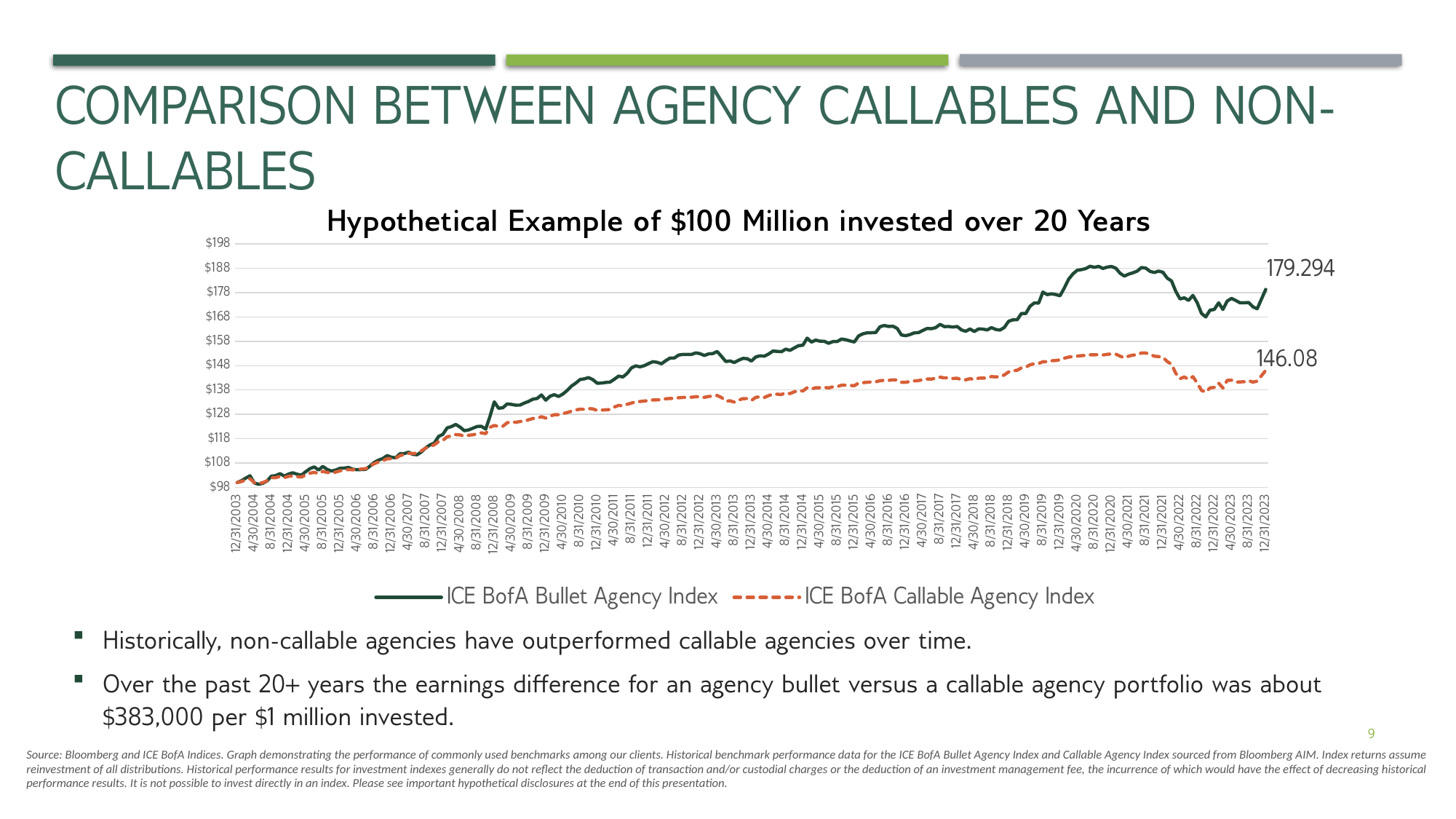

Comparison Between Agency Callables and Non-Callables
Hypothetical Example of $100 Million invested over 20 Years

### Chart

| Category | ICE BofA Bullet Agency Index | ICE BofA Callable Agency Index |
|---|---|---|
| 12/31/2003 | 100.0 | 100.0 |
| 1/31/2004 | 100.762 | 100.427 |
| 2/29/2004 | 101.839 | 101.071 |
| 3/31/2004 | 102.813 | 101.589 |
| 4/30/2004 | 99.857 | 99.996 |
| 5/31/2004 | 99.321 | 99.7 |
| 6/30/2004 | 99.716 | 100.004 |
| 7/31/2004 | 100.691 | 100.771 |
| 8/31/2004 | 102.641 | 102.009 |
| 9/30/2004 | 102.859 | 102.04 |
| 10/31/2004 | 103.692 | 102.521 |
| 11/30/2004 | 102.646 | 102.057 |
| 12/31/2004 | 103.527 | 102.574 |
| 1/31/2005 | 104.02 | 102.739 |
| 2/28/2005 | 103.425 | 102.422 |
| 3/31/2005 | 103.071 | 102.261 |
| 4/30/2005 | 104.483 | 103.164 |
| 5/31/2005 | 105.756 | 103.891 |
| 6/30/2005 | 106.422 | 104.2 |
| 7/31/2005 | 105.157 | 103.685 |
| 8/31/2005 | 106.647 | 104.608 |
| 9/30/2005 | 105.414 | 104.162 |
| 10/31/2005 | 104.748 | 103.901 |
| 11/30/2005 | 105.135 | 104.314 |
| 12/31/2005 | 105.875 | 104.855 |
| 1/31/2006 | 105.962 | 105.144 |
| 2/28/2006 | 106.227 | 105.351 |
| 3/31/2006 | 105.464 | 105.251 |
| 4/30/2006 | 105.278 | 105.439 |
| 5/31/2006 | 105.345 | 105.553 |
| 6/30/2006 | 105.44 | 105.741 |
| 7/31/2006 | 106.771 | 106.729 |
| 8/31/2006 | 108.293 | 107.772 |
| 9/30/2006 | 109.235 | 108.496 |
| 10/31/2006 | 109.879 | 109.007 |
| 11/30/2006 | 111.097 | 109.776 |
| 12/31/2006 | 110.39 | 109.781 |
| 1/31/2007 | 110.199 | 109.982 |
| 2/28/2007 | 111.856 | 111.082 |
| 3/31/2007 | 111.92 | 111.481 |
| 4/30/2007 | 112.48 | 112.013 |
| 5/31/2007 | 111.58 | 111.916 |
| 6/30/2007 | 111.432 | 112.117 |
| 7/31/2007 | 112.596 | 113.058 |
| 8/31/2007 | 114.265 | 114.157 |
| 9/30/2007 | 115.481 | 114.891 |
| 10/31/2007 | 116.209 | 115.531 |
| 11/30/2007 | 118.954 | 116.851 |
| 12/31/2007 | 119.803 | 117.293 |
| 1/31/2008 | 122.446 | 118.799 |
| 2/29/2008 | 122.997 | 119.154 |
| 3/31/2008 | 123.875 | 119.708 |
| 4/30/2008 | 122.792 | 119.562 |
| 5/31/2008 | 121.3 | 119.071 |
| 6/30/2008 | 121.607 | 119.407 |
| 7/31/2008 | 122.329 | 119.621 |
| 8/31/2008 | 123.026 | 119.996 |
| 9/30/2008 | 123.118 | 120.407 |
| 10/31/2008 | 121.924 | 120.081 |
| 11/30/2008 | 127.263 | 122.694 |
| 12/31/2008 | 133.16 | 123.443 |
| 1/31/2009 | 130.525 | 123.018 |
| 2/28/2009 | 130.73 | 123.126 |
| 3/31/2009 | 132.309 | 124.543 |
| 4/30/2009 | 132.113 | 124.992 |
| 5/31/2009 | 131.794 | 124.745 |
| 6/30/2009 | 131.813 | 125.075 |
| 7/31/2009 | 132.658 | 125.193 |
| 8/31/2009 | 133.335 | 125.774 |
| 9/30/2009 | 134.244 | 126.3 |
| 10/31/2009 | 134.543 | 126.356 |
| 11/30/2009 | 135.987 | 127.051 |
| 12/31/2009 | 133.847 | 126.471 |
| 1/31/2010 | 135.447 | 127.291 |
| 2/28/2010 | 136.095 | 127.881 |
| 3/31/2010 | 135.367 | 127.867 |
| 4/30/2010 | 136.372 | 128.322 |
| 5/31/2010 | 137.819 | 128.736 |
| 6/30/2010 | 139.623 | 129.315 |
| 7/31/2010 | 140.825 | 129.821 |
| 8/31/2010 | 142.301 | 130.143 |
| 9/30/2010 | 142.585 | 130.074 |
| 10/31/2010 | 143.097 | 130.376 |
| 11/30/2010 | 142.254 | 130.259 |
| 12/31/2010 | 140.794 | 129.623 |
| 1/31/2011 | 140.86 | 129.781 |
| 2/28/2011 | 141.108 | 129.882 |
| 3/31/2011 | 141.258 | 130.014 |
| 4/30/2011 | 142.43 | 131.011 |
| 5/31/2011 | 143.715 | 131.693 |
| 6/30/2011 | 143.371 | 131.513 |
| 7/31/2011 | 144.829 | 132.144 |
| 8/31/2011 | 147.094 | 132.644 |
| 9/30/2011 | 147.92 | 133.206 |
| 10/31/2011 | 147.516 | 133.296 |
| 11/30/2011 | 148.016 | 133.481 |
| 12/31/2011 | 148.878 | 133.72 |
| 1/31/2012 | 149.639 | 133.927 |
| 2/29/2012 | 149.39 | 133.958 |
| 3/31/2012 | 148.773 | 134.017 |
| 4/30/2012 | 150.04 | 134.417 |
| 5/31/2012 | 151.129 | 134.533 |
| 6/30/2012 | 151.143 | 134.588 |
| 7/31/2012 | 152.345 | 134.833 |
| 8/31/2012 | 152.614 | 134.952 |
| 9/30/2012 | 152.583 | 135.025 |
| 10/31/2012 | 152.594 | 135.053 |
| 11/30/2012 | 153.248 | 135.254 |
| 12/31/2012 | 152.931 | 135.25 |
| 1/31/2013 | 152.169 | 134.995 |
| 2/28/2013 | 152.845 | 135.376 |
| 3/31/2013 | 152.973 | 135.456 |
| 4/30/2013 | 153.828 | 135.772 |
| 5/31/2013 | 151.824 | 134.936 |
| 6/30/2013 | 149.701 | 133.455 |
| 7/31/2013 | 149.935 | 133.58 |
| 8/31/2013 | 149.29 | 133.055 |
| 9/30/2013 | 150.239 | 133.881 |
| 10/31/2013 | 150.975 | 134.456 |
| 11/30/2013 | 150.892 | 134.511 |
| 12/31/2013 | 149.896 | 133.746 |
| 1/31/2014 | 151.59 | 134.994 |
| 2/28/2014 | 152.044 | 135.27 |
| 3/31/2014 | 151.89 | 134.943 |
| 4/30/2014 | 152.777 | 135.689 |
| 5/31/2014 | 153.982 | 136.342 |
| 6/30/2014 | 153.869 | 136.294 |
| 7/31/2014 | 153.734 | 136.154 |
| 8/31/2014 | 154.784 | 136.881 |
| 9/30/2014 | 154.279 | 136.54 |
| 10/31/2014 | 155.296 | 137.268 |
| 11/30/2014 | 156.21 | 137.838 |
| 12/31/2014 | 156.387 | 137.612 |
| 1/31/2015 | 159.294 | 138.959 |
| 2/28/2015 | 157.675 | 138.432 |
| 3/31/2015 | 158.482 | 138.951 |
| 4/30/2015 | 158.054 | 138.95 |
| 5/31/2015 | 158.009 | 139.08 |
| 6/30/2015 | 157.183 | 138.878 |
| 7/31/2015 | 157.889 | 139.308 |
| 8/31/2015 | 157.903 | 139.4 |
| 9/30/2015 | 158.926 | 139.989 |
| 10/31/2015 | 158.655 | 140.012 |
| 11/30/2015 | 158.159 | 139.917 |
| 12/31/2015 | 157.719 | 139.763 |
| 1/31/2016 | 160.209 | 140.862 |
| 2/29/2016 | 161.064 | 141.013 |
| 3/31/2016 | 161.496 | 141.201 |
| 4/30/2016 | 161.525 | 141.296 |
| 5/31/2016 | 161.588 | 141.355 |
| 6/30/2016 | 163.999 | 141.857 |
| 7/31/2016 | 164.489 | 141.995 |
| 8/31/2016 | 164.102 | 141.954 |
| 9/30/2016 | 164.186 | 142.178 |
| 10/31/2016 | 163.298 | 142.115 |
| 11/30/2016 | 160.595 | 141.156 |
| 12/31/2016 | 160.314 | 141.173 |
| 1/31/2017 | 160.761 | 141.514 |
| 2/28/2017 | 161.47 | 141.744 |
| 3/31/2017 | 161.584 | 141.882 |
| 4/30/2017 | 162.481 | 142.248 |
| 5/31/2017 | 163.27 | 142.546 |
| 6/30/2017 | 163.164 | 142.487 |
| 7/31/2017 | 163.628 | 142.853 |
| 8/31/2017 | 164.967 | 143.276 |
| 9/30/2017 | 164.044 | 143.003 |
| 10/31/2017 | 164.081 | 143.01 |
| 11/30/2017 | 163.828 | 142.732 |
| 12/31/2017 | 164.085 | 142.85 |
| 1/31/2018 | 162.673 | 142.242 |
| 2/28/2018 | 162.098 | 142.178 |
| 3/31/2018 | 163.08 | 142.686 |
| 4/30/2018 | 162.011 | 142.298 |
| 5/31/2018 | 163.095 | 142.856 |
| 6/30/2018 | 162.997 | 142.905 |
| 7/31/2018 | 162.668 | 142.927 |
| 8/31/2018 | 163.629 | 143.528 |
| 9/30/2018 | 162.87 | 143.382 |
| 10/31/2018 | 162.605 | 143.47 |
| 11/30/2018 | 163.667 | 144.207 |
| 12/31/2018 | 166.194 | 145.42 |
| 1/31/2019 | 166.823 | 145.907 |
| 2/28/2019 | 166.849 | 146.127 |
| 3/31/2019 | 169.429 | 147.086 |
| 4/30/2019 | 169.371 | 147.378 |
| 5/31/2019 | 172.365 | 148.343 |
| 6/30/2019 | 173.726 | 148.835 |
| 7/31/2019 | 173.686 | 148.914 |
| 8/31/2019 | 178.196 | 149.591 |
| 9/30/2019 | 177.151 | 149.636 |
| 10/31/2019 | 177.481 | 150.005 |
| 11/30/2019 | 177.183 | 150.128 |
| 12/31/2019 | 176.67 | 150.391 |
| 1/31/2020 | 179.893 | 151.062 |
| 2/29/2020 | 183.489 | 151.514 |
| 3/31/2020 | 185.648 | 151.714 |
| 4/30/2020 | 187.153 | 151.921 |
| 5/31/2020 | 187.404 | 152.094 |
| 6/30/2020 | 187.854 | 152.239 |
| 7/31/2020 | 188.793 | 152.467 |
| 8/31/2020 | 188.353 | 152.456 |
| 9/30/2020 | 188.741 | 152.548 |
| 10/31/2020 | 187.883 | 152.377 |
| 11/30/2020 | 188.454 | 152.645 |
| 12/31/2020 | 188.715 | 152.799 |
| 1/31/2021 | 188.014 | 152.741 |
| 2/28/2021 | 185.937 | 151.906 |
| 3/31/2021 | 184.76 | 151.23 |
| 4/30/2021 | 185.548 | 151.902 |
| 5/31/2021 | 186.093 | 152.349 |
| 6/30/2021 | 186.809 | 152.395 |
| 7/31/2021 | 188.272 | 153.211 |
| 8/31/2021 | 188.034 | 153.191 |
| 9/30/2021 | 186.699 | 152.636 |
| 10/31/2021 | 186.234 | 151.899 |
| 11/30/2021 | 186.801 | 151.74 |
| 12/31/2021 | 186.346 | 151.464 |
| 1/31/2022 | 183.937 | 149.705 |
| 2/28/2022 | 182.782 | 148.592 |
| 3/31/2022 | 178.522 | 144.871 |
| 4/30/2022 | 175.376 | 142.65 |
| 5/31/2022 | 175.856 | 143.38 |
| 6/30/2022 | 174.78 | 142.309 |
| 7/31/2022 | 176.852 | 143.487 |
| 8/31/2022 | 173.837 | 140.873 |
| 9/30/2022 | 169.448 | 137.869 |
| 10/31/2022 | 168.0 | 137.115 |
| 11/30/2022 | 170.791 | 138.912 |
| 12/31/2022 | 171.074 | 139.061 |
| 1/31/2023 | 173.807 | 140.83 |
| 2/28/2023 | 171.075 | 138.813 |
| 3/31/2023 | 174.507 | 141.955 |
| 4/30/2023 | 175.601 | 142.037 |
| 5/31/2023 | 174.759 | 141.226 |
| 6/30/2023 | 173.784 | 141.343 |
| 7/31/2023 | 173.801 | 141.416 |
| 8/31/2023 | 173.929 | 141.855 |
| 9/30/2023 | 172.14 | 141.249 |
| 10/31/2023 | 171.348 | 141.644 |
| 11/30/2023 | 175.343 | 143.869 |
| 12/31/2023 | 179.294 | 146.08 |
Historically, non-callable agencies have outperformed callable agencies over time.
Over the past 20+ years the earnings difference for an agency bullet versus a callable agency portfolio was about $383,000 per $1 million invested.
9
Source: Bloomberg and ICE BofA Indices. Graph demonstrating the performance of commonly used benchmarks among our clients. Historical benchmark performance data for the ICE BofA Bullet Agency Index and Callable Agency Index sourced from Bloomberg AIM. Index returns assume reinvestment of all distributions. Historical performance results for investment indexes generally do not reflect the deduction of transaction and/or custodial charges or the deduction of an investment management fee, the incurrence of which would have the effect of decreasing historical performance results. It is not possible to invest directly in an index. Please see important hypothetical disclosures at the end of this presentation.